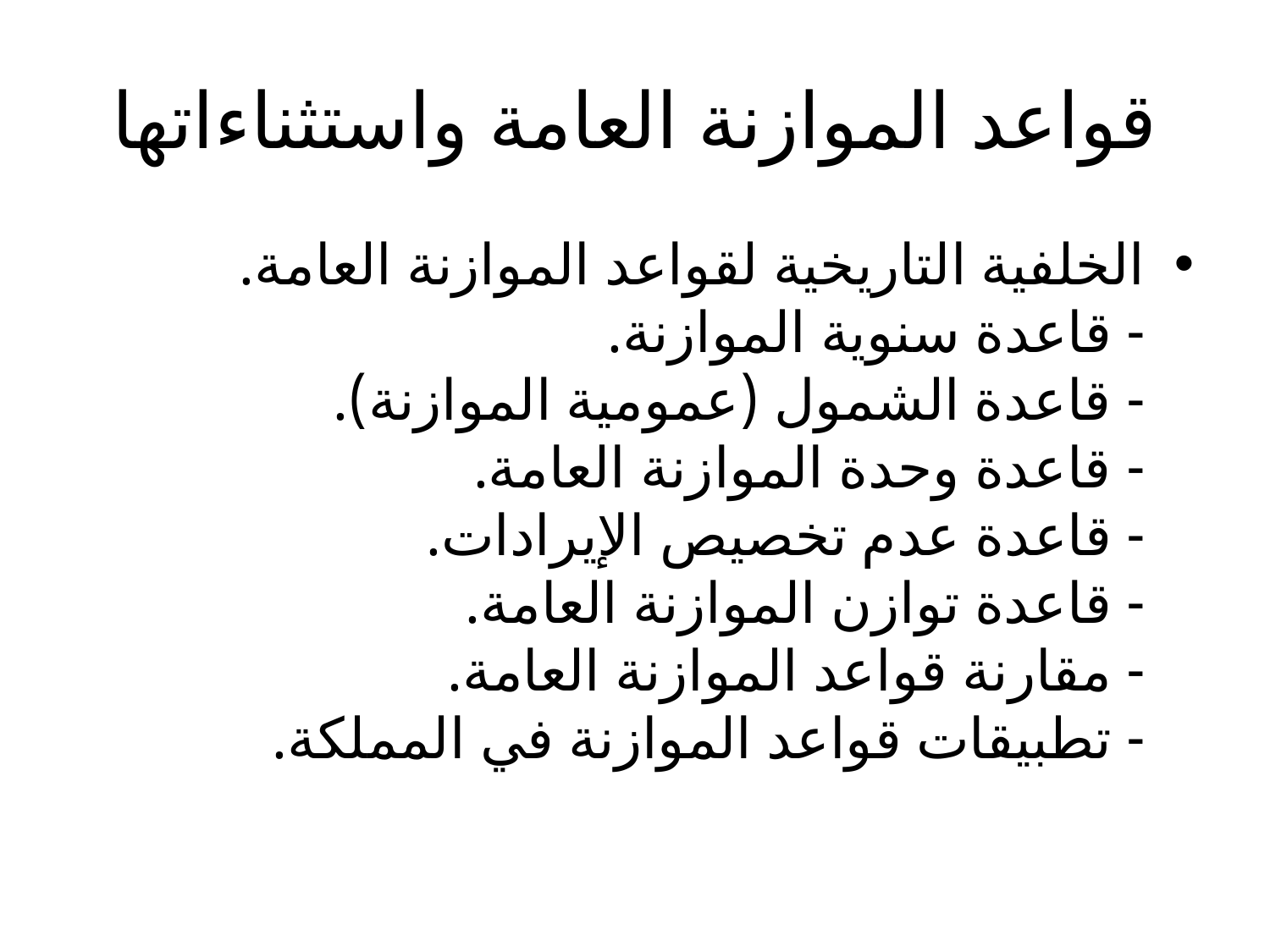

# قواعد الموازنة العامة واستثناءاتها
الخلفية التاريخية لقواعد الموازنة العامة.
- قاعدة سنوية الموازنة.
- قاعدة الشمول (عمومية الموازنة).
- قاعدة وحدة الموازنة العامة.
- قاعدة عدم تخصيص الإيرادات.
- قاعدة توازن الموازنة العامة.
- مقارنة قواعد الموازنة العامة.
- تطبيقات قواعد الموازنة في المملكة.